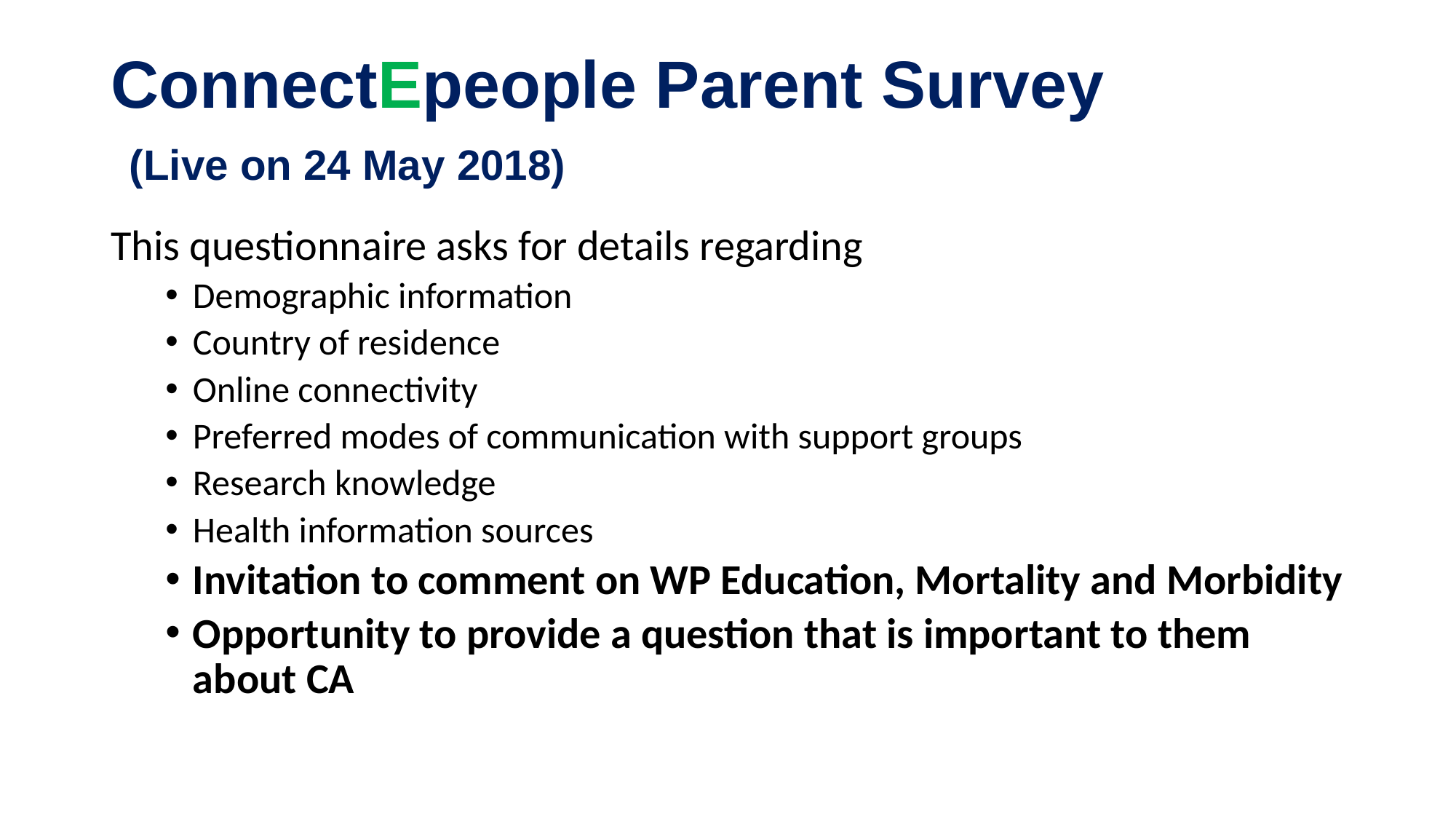

# ConnectEpeople Parent Survey (Live on 24 May 2018)
This questionnaire asks for details regarding
Demographic information
Country of residence
Online connectivity
Preferred modes of communication with support groups
Research knowledge
Health information sources
Invitation to comment on WP Education, Mortality and Morbidity
Opportunity to provide a question that is important to them about CA